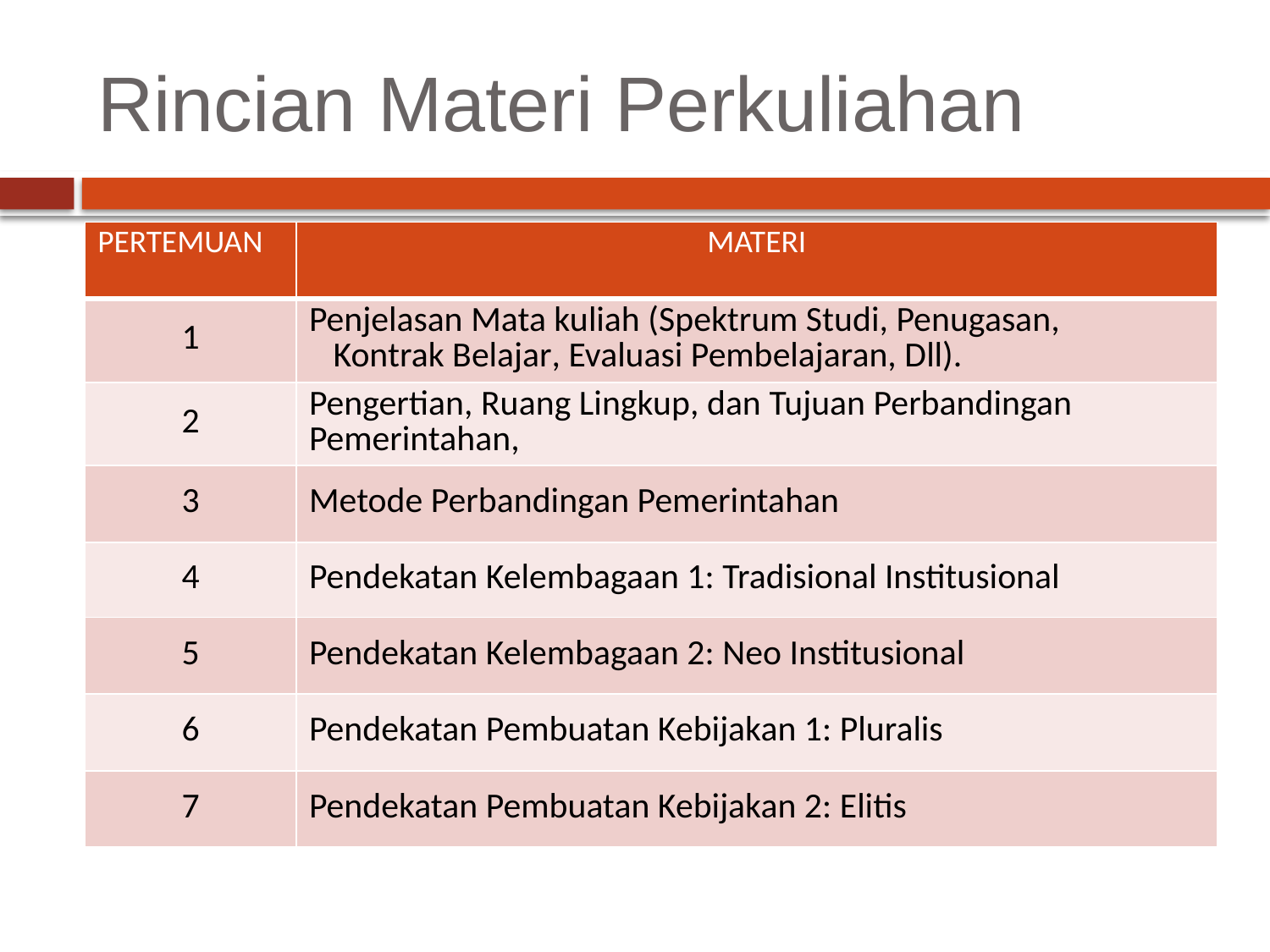

# Rincian Materi Perkuliahan
| PERTEMUAN | MATERI |
| --- | --- |
| 1 | Penjelasan Mata kuliah (Spektrum Studi, Penugasan, Kontrak Belajar, Evaluasi Pembelajaran, Dll). |
| 2 | Pengertian, Ruang Lingkup, dan Tujuan Perbandingan Pemerintahan, |
| 3 | Metode Perbandingan Pemerintahan |
| 4 | Pendekatan Kelembagaan 1: Tradisional Institusional |
| 5 | Pendekatan Kelembagaan 2: Neo Institusional |
| 6 | Pendekatan Pembuatan Kebijakan 1: Pluralis |
| 7 | Pendekatan Pembuatan Kebijakan 2: Elitis |